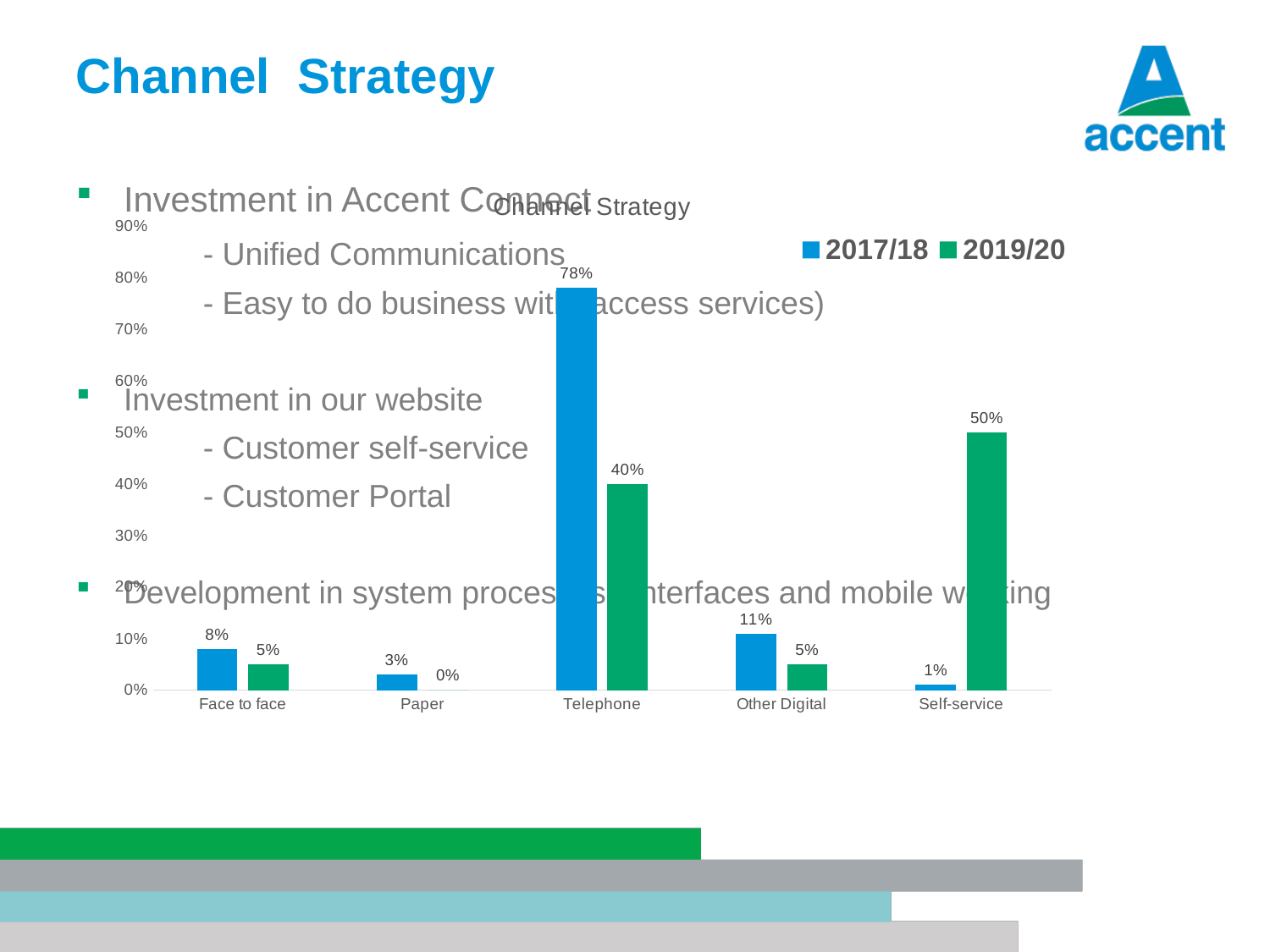

# Channel  Strategy
Investment in Accent Connect
	- Unified Communications
	- Easy to do business with (access services)

Investment in our website
 	- Customer self-service
	- Customer Portal

Development in system processes / interfaces and mobile working

### Chart: Channel Strategy

| Category | 2017/18 | 2019/20 |
|---|---|---|
| Face to face | 0.08 | 0.05 |
| Paper | 0.03 | 0.0 |
| Telephone | 0.78 | 0.4 |
| Other Digital | 0.11 | 0.05 |
| Self-service | 0.01 | 0.5 |